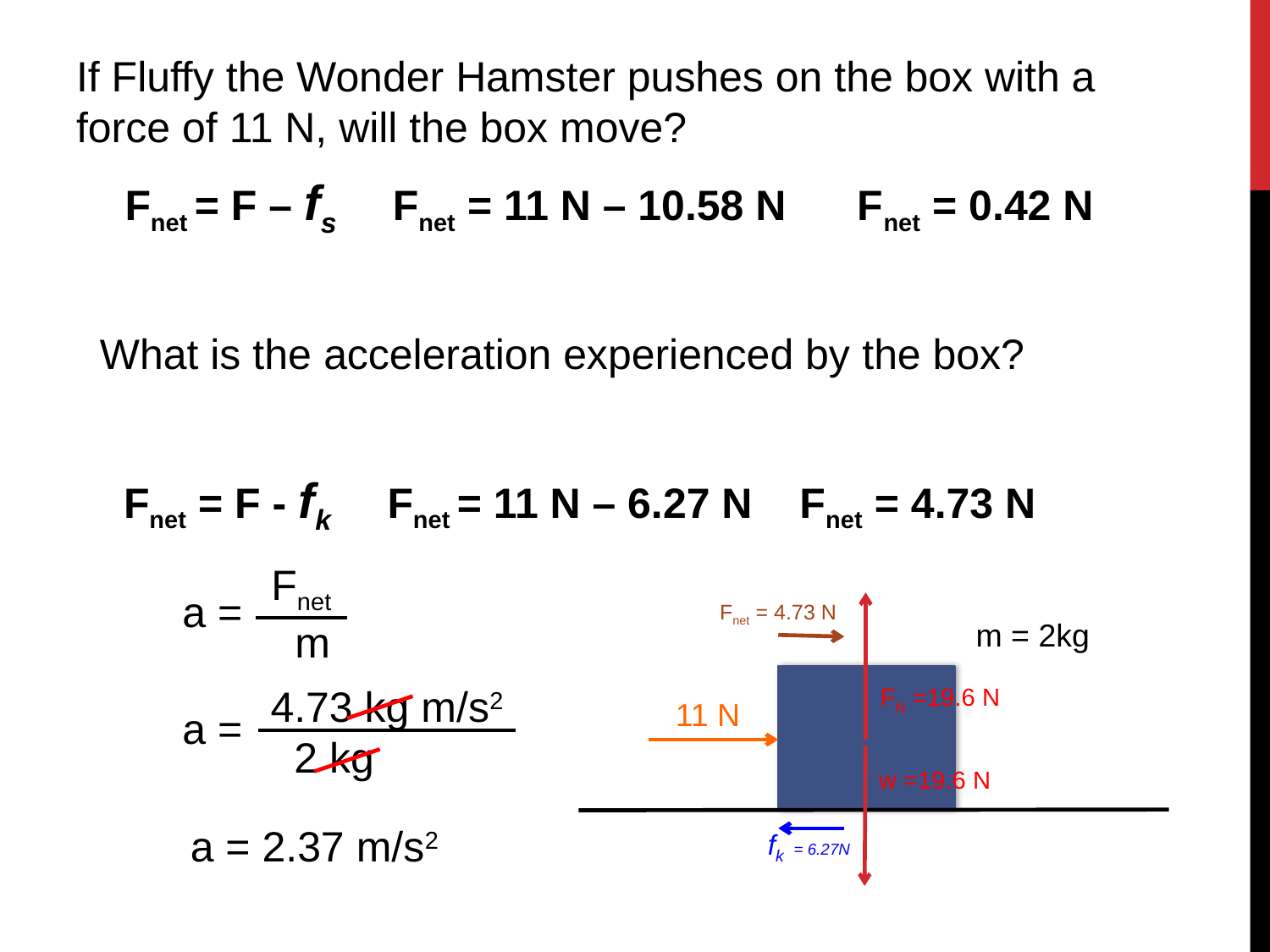

If Fluffy the Wonder Hamster pushes on the box with a force of 11 N, will the box move?
     Fnet = F – fs       Fnet = 11 N – 10.58 N      Fnet = 0.42 N

  What is the acceleration experienced by the box?

    Fnet = F - fk       Fnet = 11 N – 6.27 N    Fnet = 4.73 N

Fnet
  m
a =
Fnet = 4.73 N
m = 2kg

4.73 kg m/s2
  2 kg
FN =19.6 N
11 N
a =
w =19.6 N
a = 2.37 m/s2
fk = 6.27N